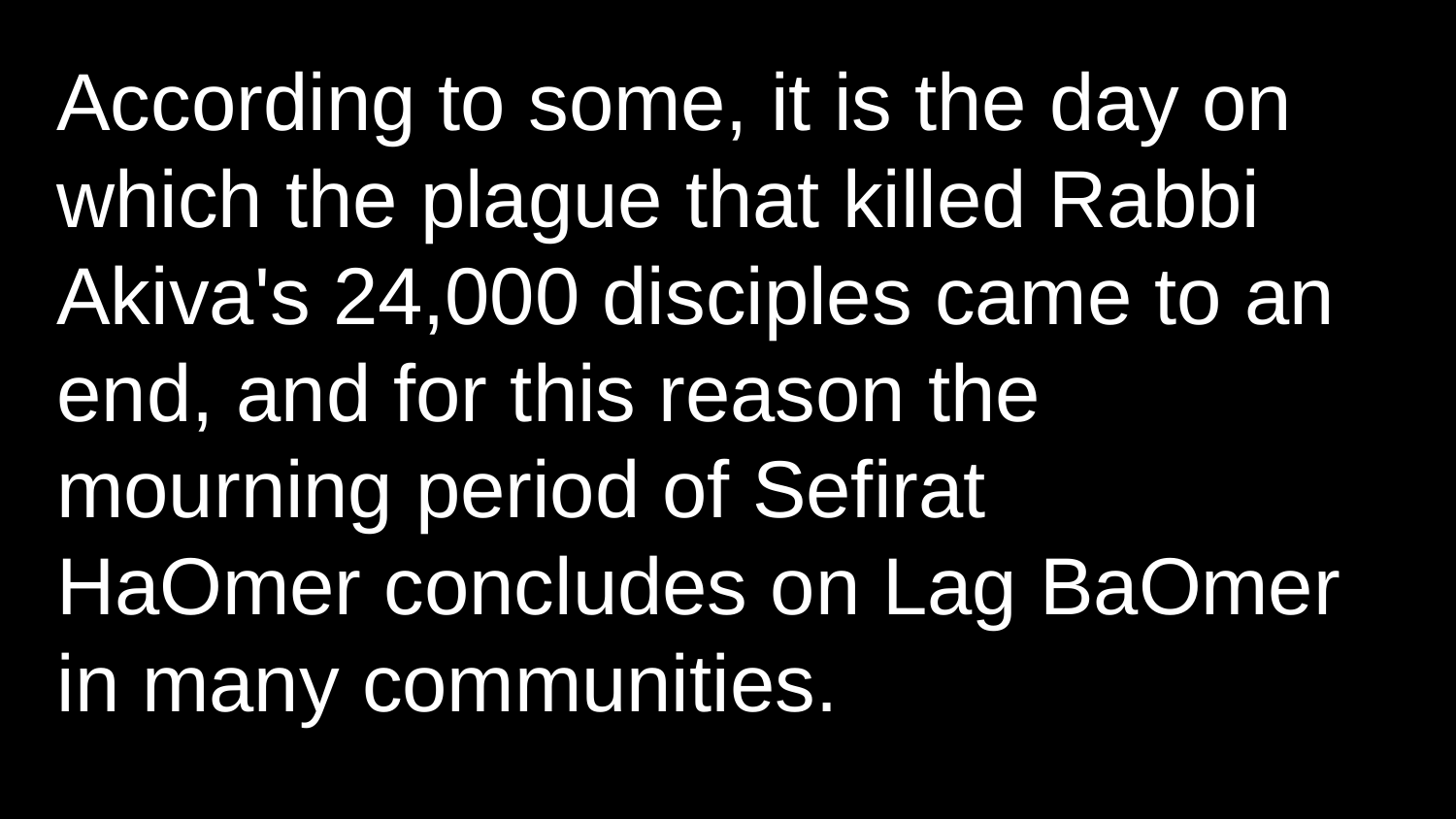

According to some, it is the day on which the plague that killed Rabbi Akiva's 24,000 disciples came to an end, and for this reason the mourning period of Sefirat HaOmer concludes on Lag BaOmer in many communities.